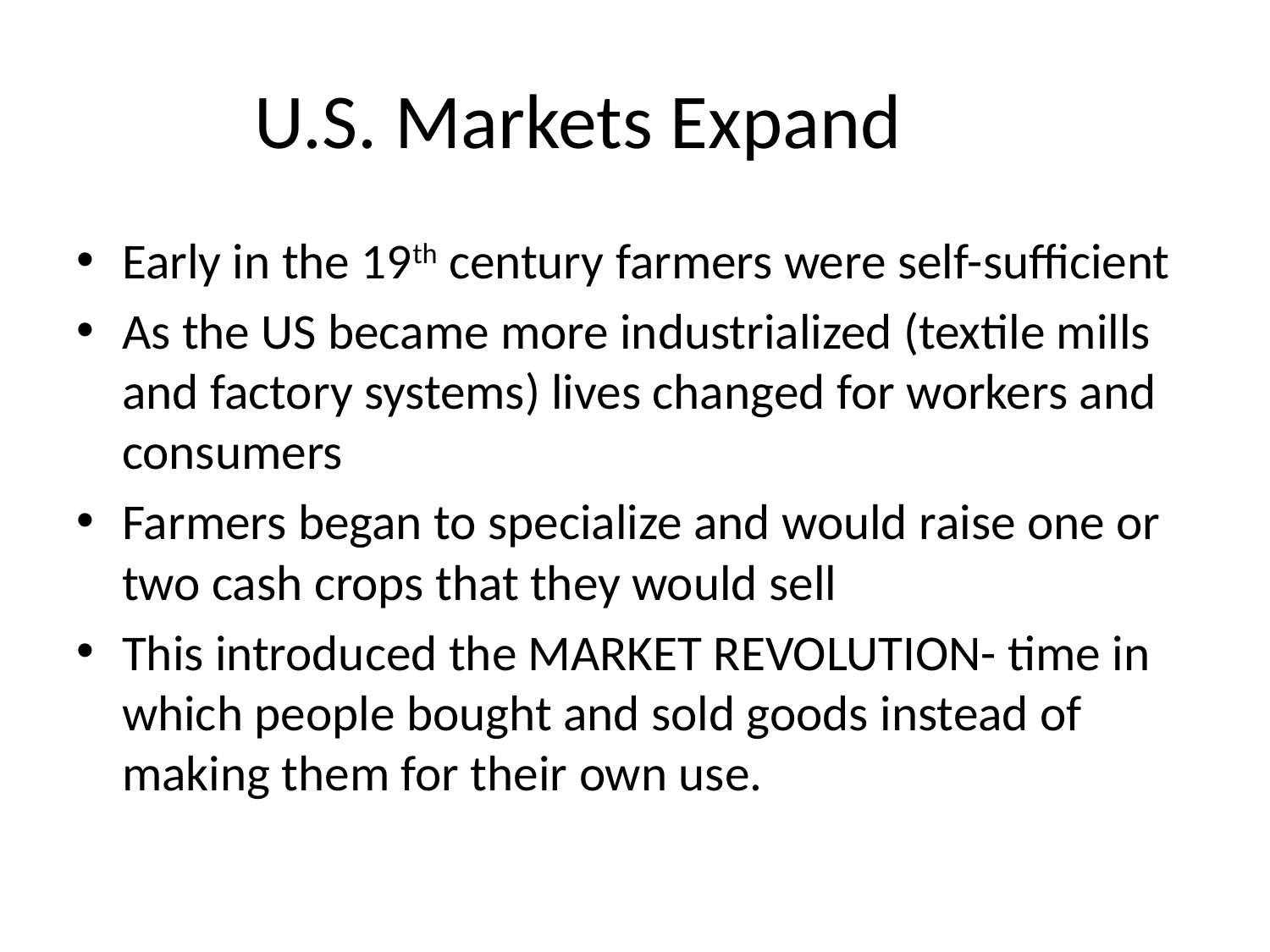

# U.S. Markets Expand
Early in the 19th century farmers were self-sufficient
As the US became more industrialized (textile mills and factory systems) lives changed for workers and consumers
Farmers began to specialize and would raise one or two cash crops that they would sell
This introduced the MARKET REVOLUTION- time in which people bought and sold goods instead of making them for their own use.